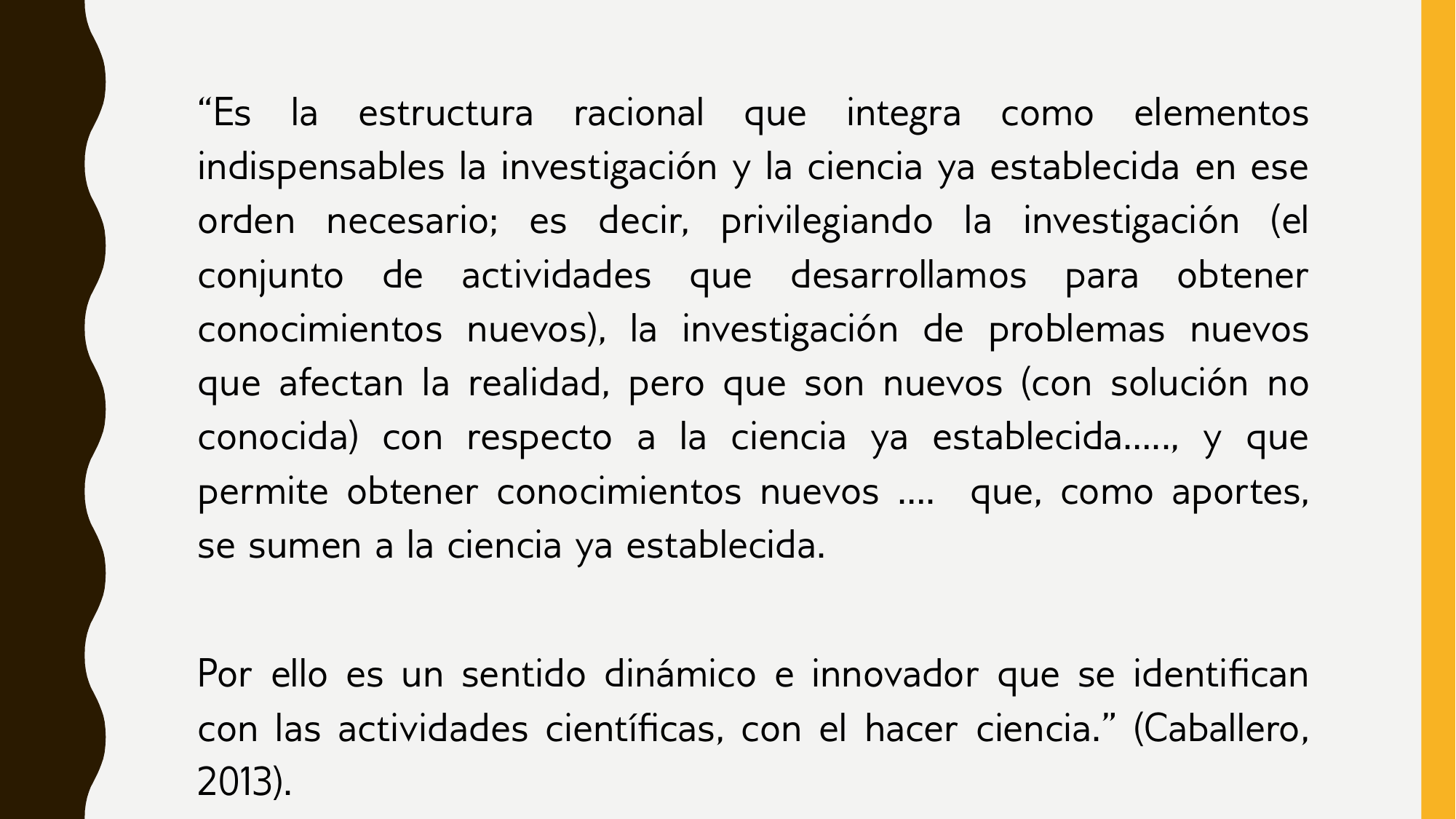

“Es la estructura racional que integra como elementos indispensables la investigación y la ciencia ya establecida en ese orden necesario; es decir, privilegiando la investigación (el conjunto de actividades que desarrollamos para obtener conocimientos nuevos), la investigación de problemas nuevos que afectan la realidad, pero que son nuevos (con solución no conocida) con respecto a la ciencia ya establecida….., y que permite obtener conocimientos nuevos ….  que, como aportes, se sumen a la ciencia ya establecida.

Por ello es un sentido dinámico e innovador que se identifican con las actividades científicas, con el hacer ciencia.” (Caballero, 2013).